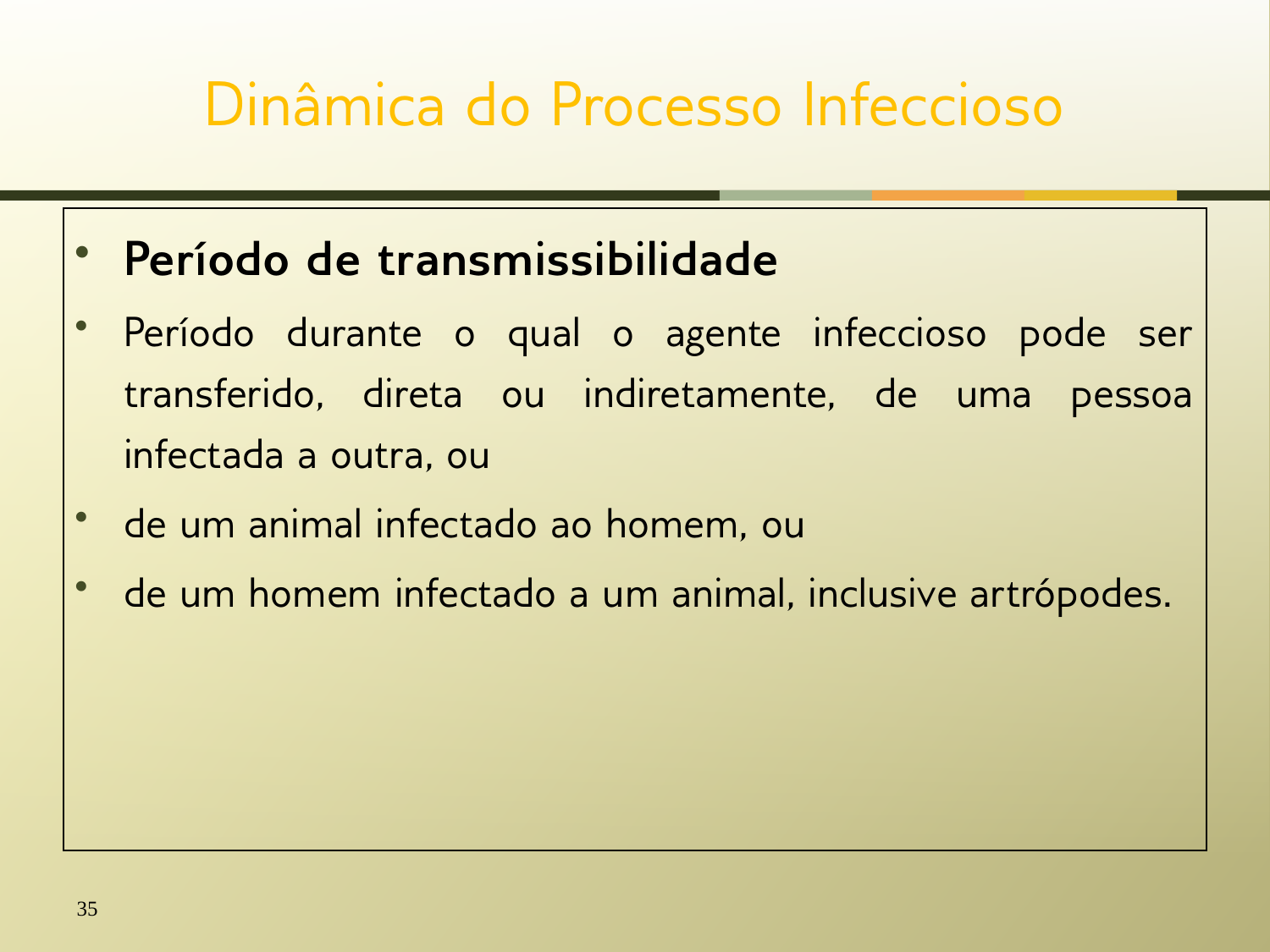

# Dinâmica do Processo Infeccioso
Período de transmissibilidade
Período durante o qual o agente infeccioso pode ser transferido, direta ou indiretamente, de uma pessoa infectada a outra, ou
de um animal infectado ao homem, ou
de um homem infectado a um animal, inclusive artrópodes.

35